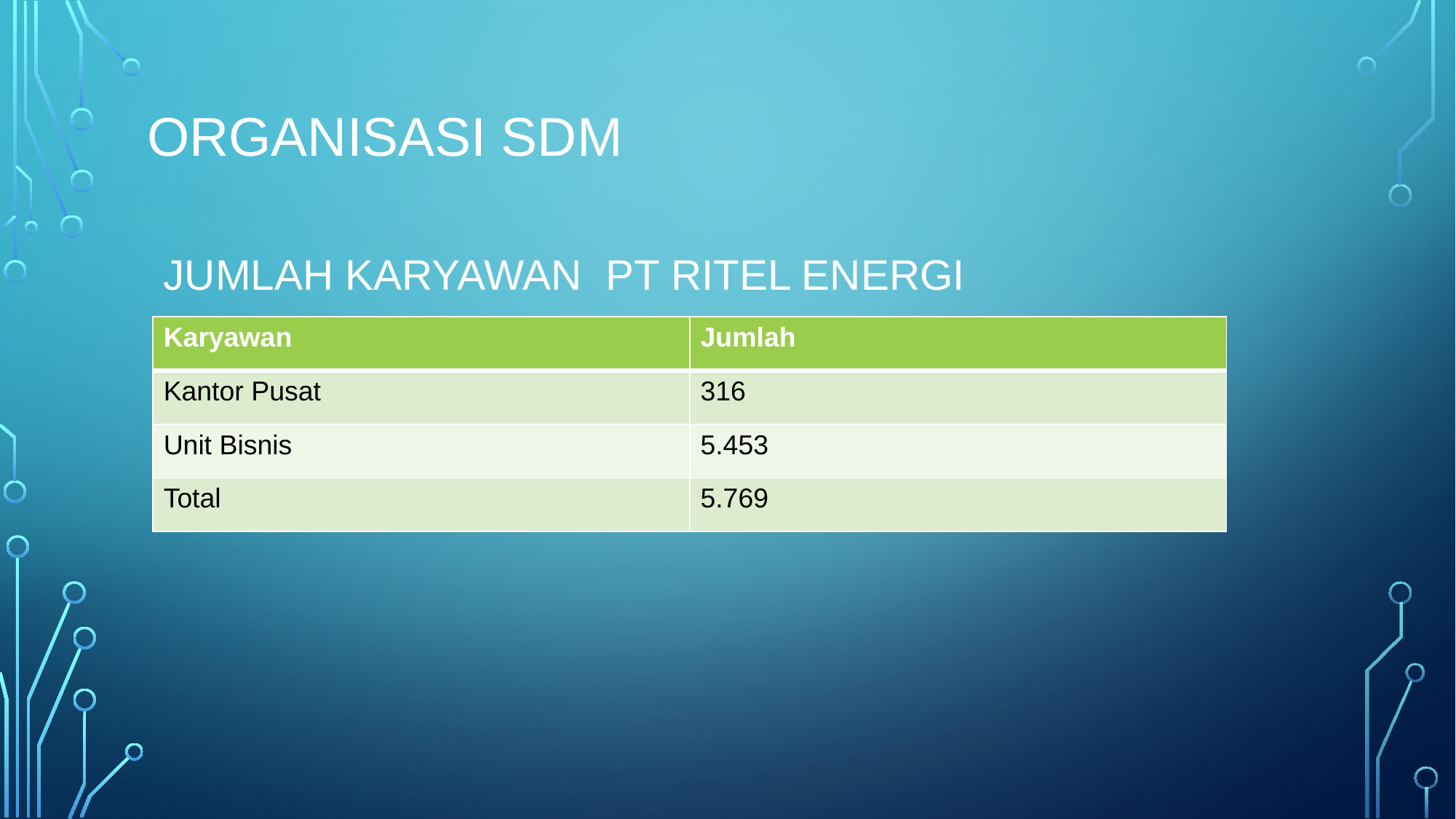

# Organisasi SDM
Jumlah karyawan  PT Ritel Energi
| Karyawan | Jumlah |
| --- | --- |
| Kantor Pusat | 316 |
| Unit Bisnis | 5.453 |
| Total | 5.769 |